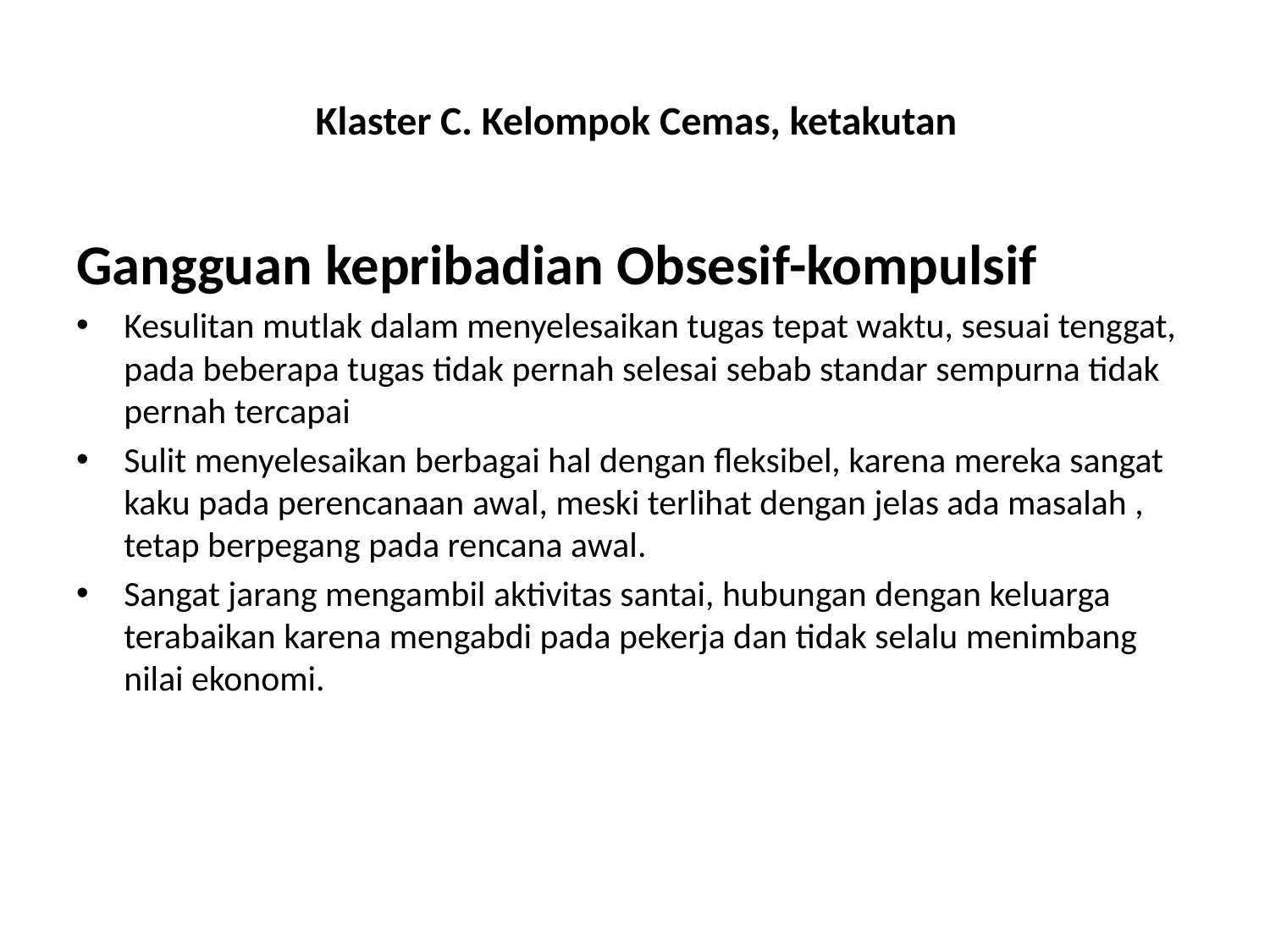

# Klaster C. Kelompok Cemas, ketakutan
Gangguan kepribadian Obsesif-kompulsif
Kesulitan mutlak dalam menyelesaikan tugas tepat waktu, sesuai tenggat, pada beberapa tugas tidak pernah selesai sebab standar sempurna tidak pernah tercapai
Sulit menyelesaikan berbagai hal dengan fleksibel, karena mereka sangat kaku pada perencanaan awal, meski terlihat dengan jelas ada masalah , tetap berpegang pada rencana awal.
Sangat jarang mengambil aktivitas santai, hubungan dengan keluarga terabaikan karena mengabdi pada pekerja dan tidak selalu menimbang nilai ekonomi.